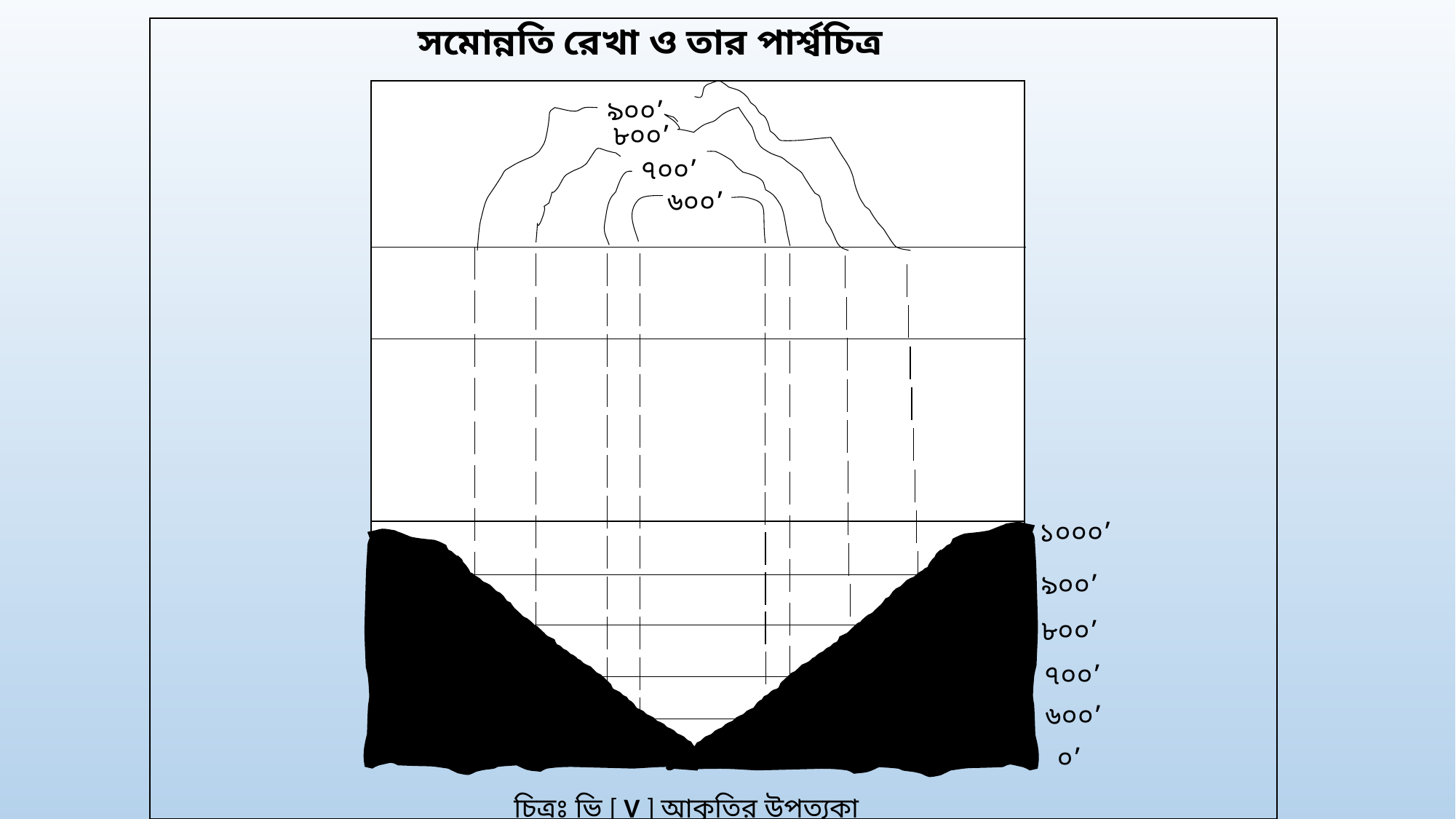

সমোন্নতি রেখা ও তার পার্শ্বচিত্র

৯০০’

৮০০’
৭০০’

৬০০’

১০০০’

৯০০’
৮০০’
৭০০’
৬০০’
০’
চিত্রঃ ভি [ V ] আকৃতির উপত্যকা